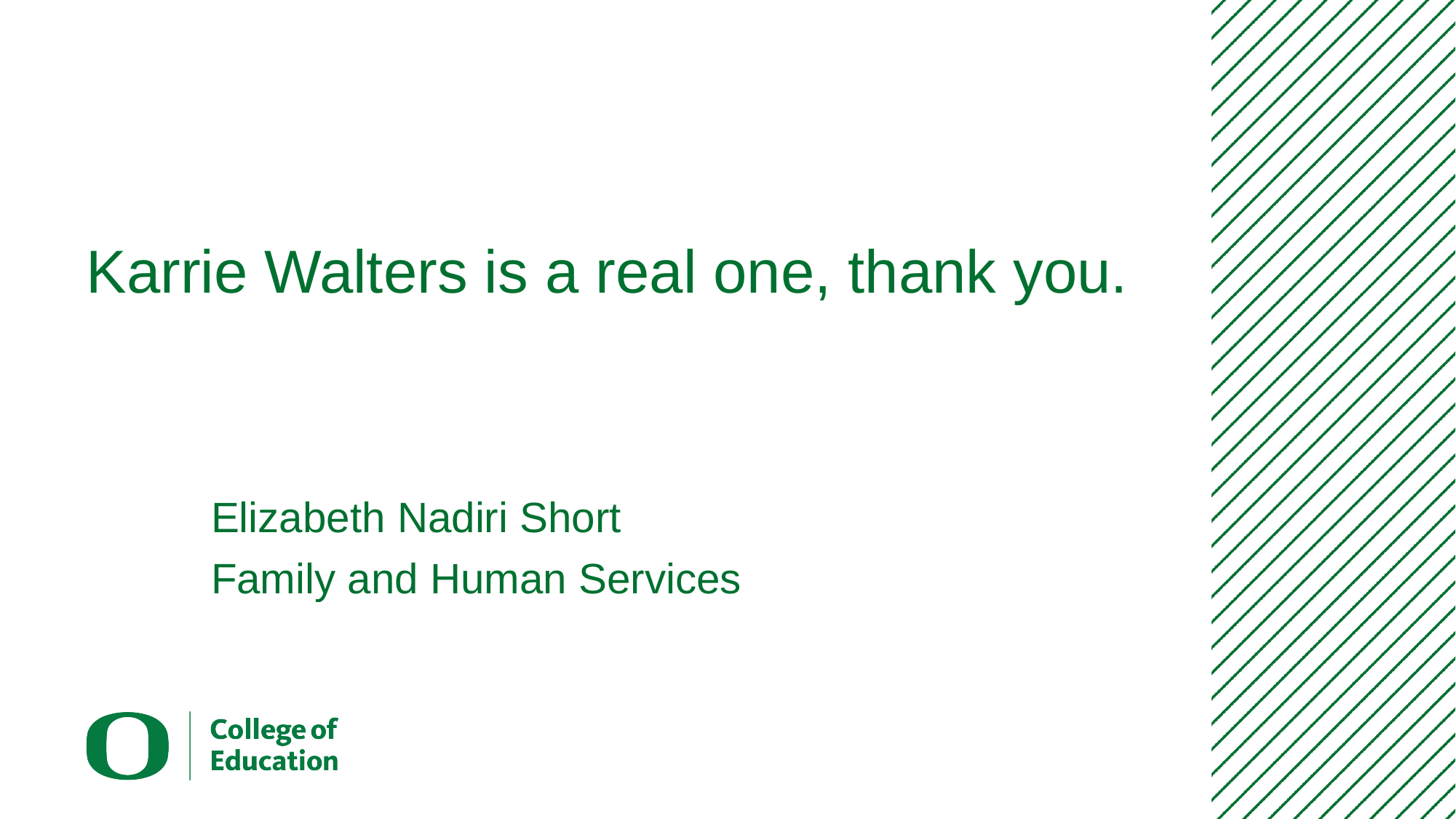

# Karrie Walters is a real one, thank you.
Elizabeth Nadiri Short
Family and Human Services